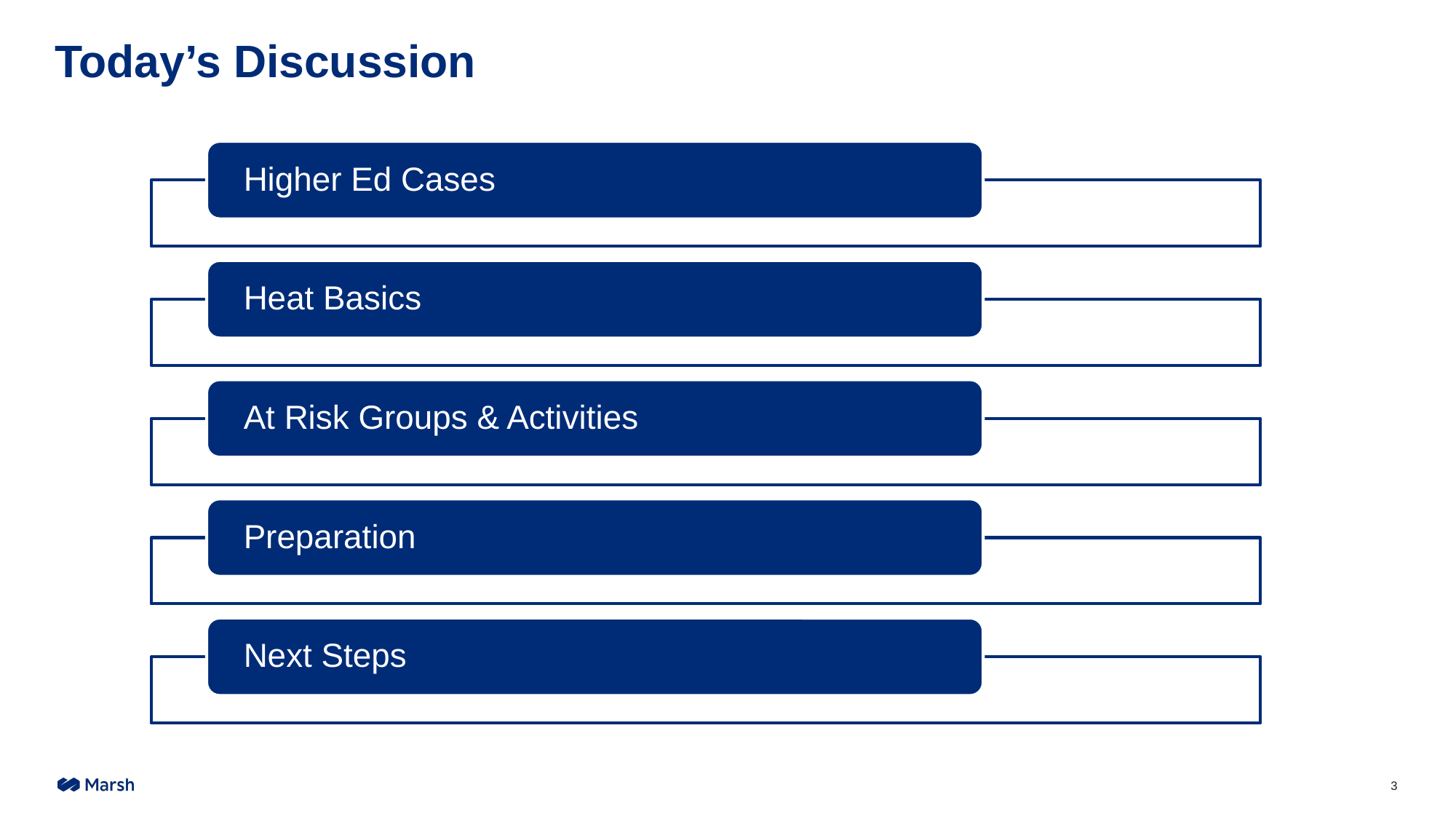

# Today’s Discussion

Higher Ed Cases
Heat Basics
At Risk Groups & Activities
Preparation
Next Steps